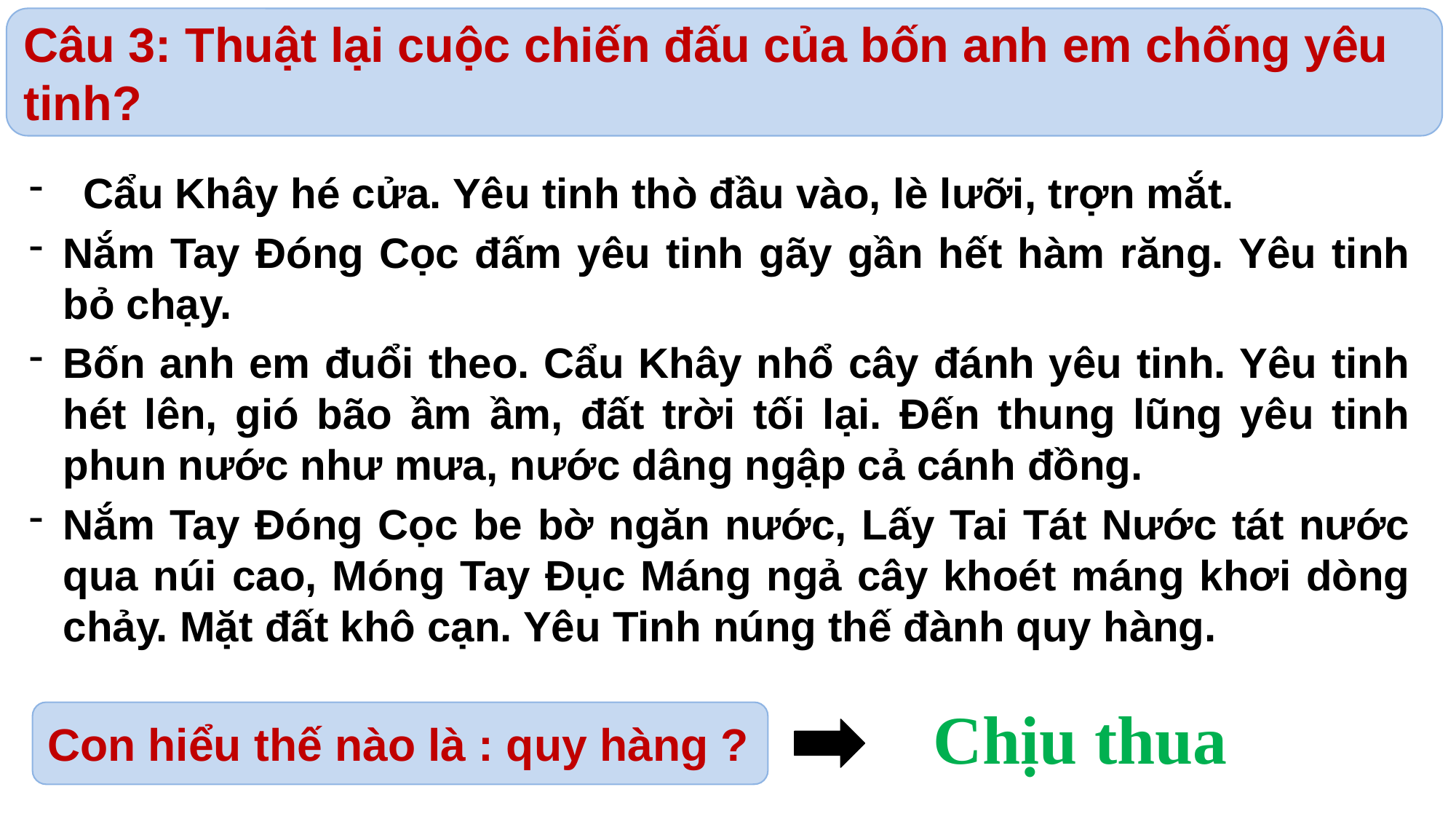

Câu 3: Thuật lại cuộc chiến đấu của bốn anh em chống yêu tinh?
Cẩu Khây hé cửa. Yêu tinh thò đầu vào, lè lưỡi, trợn mắt.
Nắm Tay Đóng Cọc đấm yêu tinh gãy gần hết hàm răng. Yêu tinh bỏ chạy.
Bốn anh em đuổi theo. Cẩu Khây nhổ cây đánh yêu tinh. Yêu tinh hét lên, gió bão ầm ầm, đất trời tối lại. Đến thung lũng yêu tinh phun nước như mưa, nước dâng ngập cả cánh đồng.
Nắm Tay Đóng Cọc be bờ ngăn nước, Lấy Tai Tát Nước tát nước qua núi cao, Móng Tay Đục Máng ngả cây khoét máng khơi dòng chảy. Mặt đất khô cạn. Yêu Tinh núng thế đành quy hàng.
Chịu thua
Con hiểu thế nào là : quy hàng ?